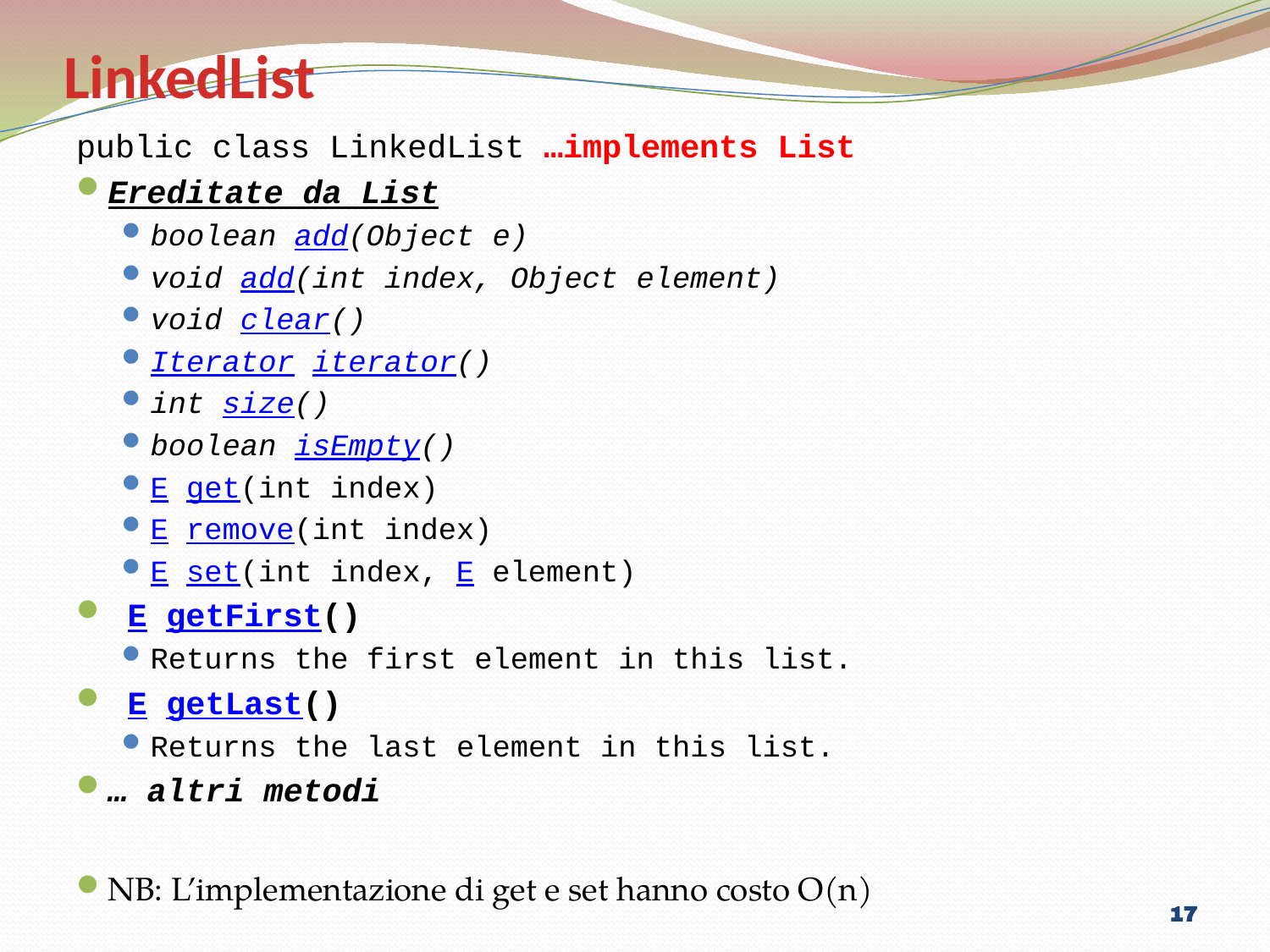

# LinkedList
public class LinkedList …implements List
Ereditate da List
boolean add(Object e)
void add(int index, Object element)
void clear()
Iterator iterator()
int size()
boolean isEmpty()
E get(int index)
E remove(int index)
E set(int index, E element)
 E getFirst()
Returns the first element in this list.
 E getLast()
Returns the last element in this list.
… altri metodi

NB: L’implementazione di get e set hanno costo O(n)
17